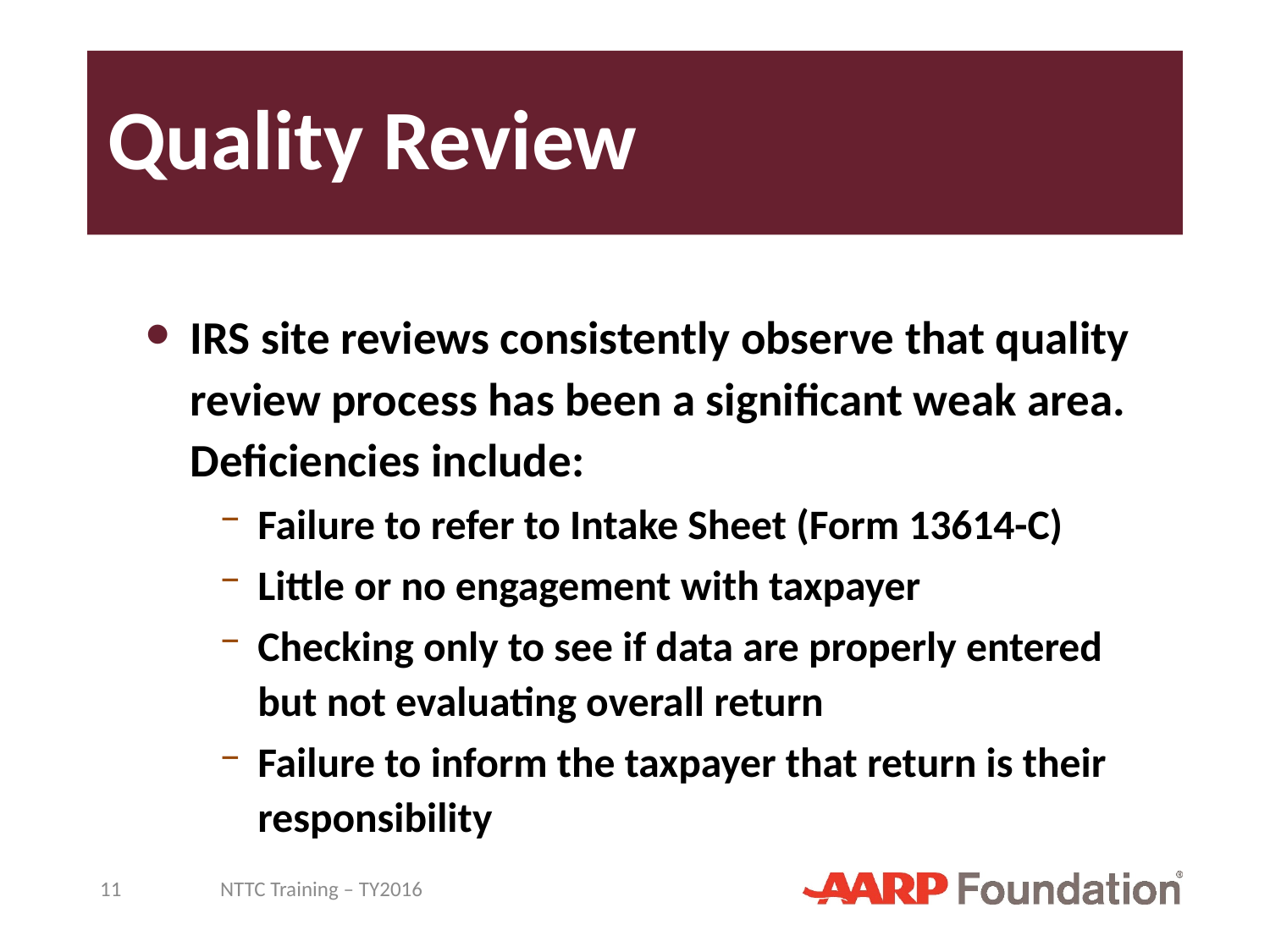

# Quality Review
IRS site reviews consistently observe that quality review process has been a significant weak area. Deficiencies include:
Failure to refer to Intake Sheet (Form 13614-C)
Little or no engagement with taxpayer
Checking only to see if data are properly entered but not evaluating overall return
Failure to inform the taxpayer that return is their responsibility
11
NTTC Training – TY2016